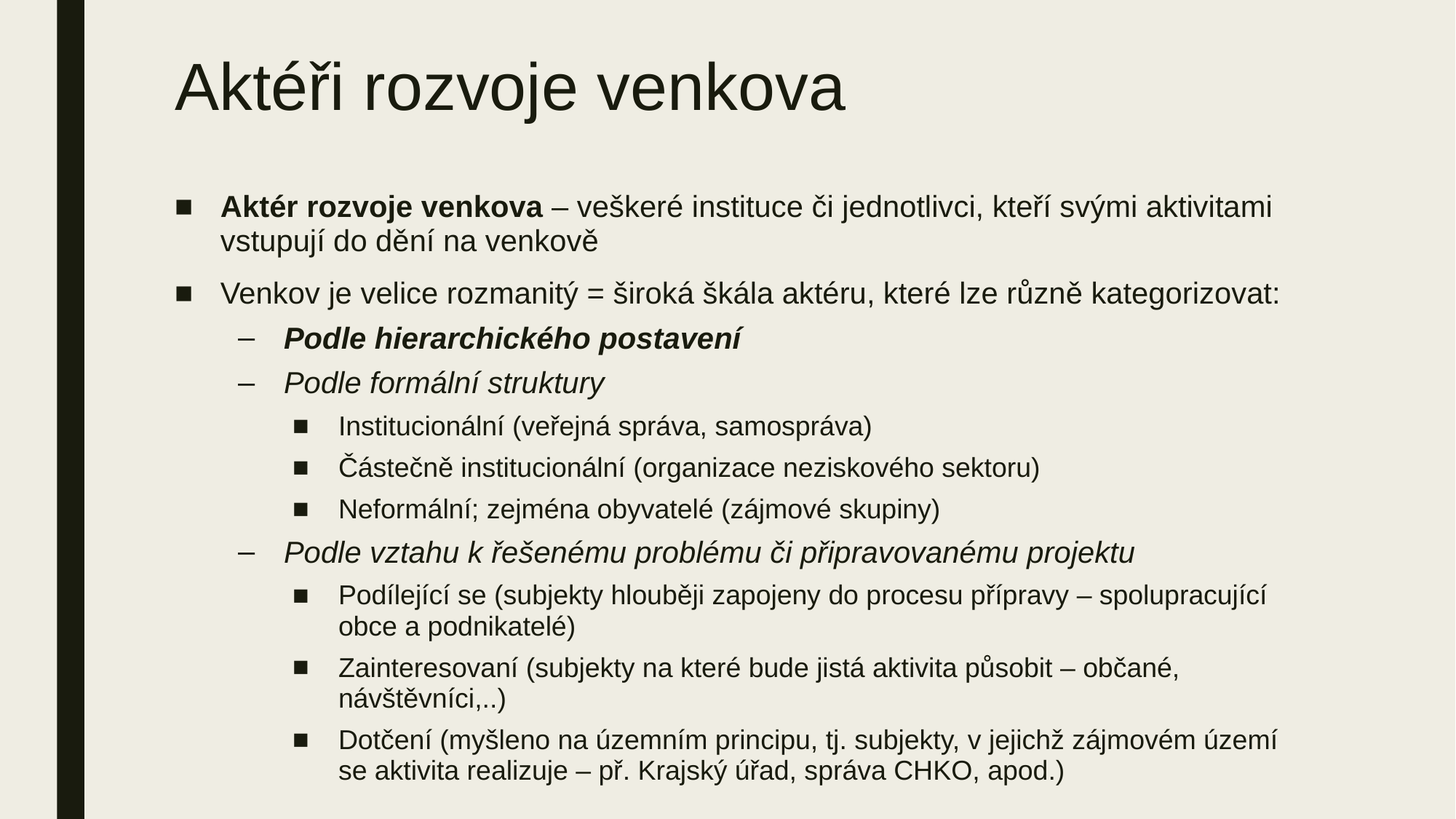

# Aktéři rozvoje venkova
Aktér rozvoje venkova – veškeré instituce či jednotlivci, kteří svými aktivitami vstupují do dění na venkově
Venkov je velice rozmanitý = široká škála aktéru, které lze různě kategorizovat:
Podle hierarchického postavení
Podle formální struktury
Institucionální (veřejná správa, samospráva)
Částečně institucionální (organizace neziskového sektoru)
Neformální; zejména obyvatelé (zájmové skupiny)
Podle vztahu k řešenému problému či připravovanému projektu
Podílející se (subjekty hlouběji zapojeny do procesu přípravy – spolupracující obce a podnikatelé)
Zainteresovaní (subjekty na které bude jistá aktivita působit – občané, návštěvníci,..)
Dotčení (myšleno na územním principu, tj. subjekty, v jejichž zájmovém území se aktivita realizuje – př. Krajský úřad, správa CHKO, apod.)